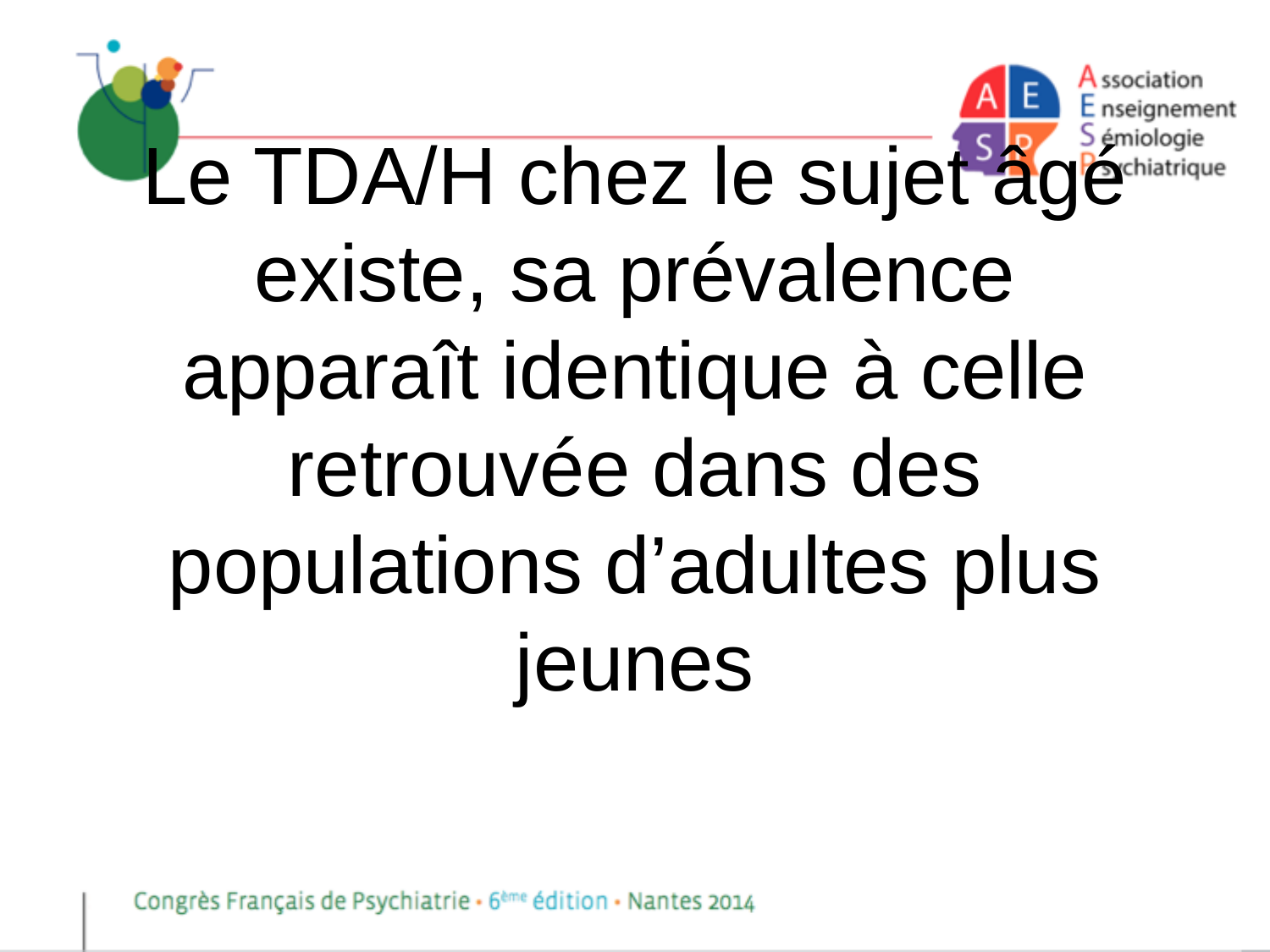

# Le TDA/H chez le sujet âgé existe, sa prévalence apparaît identique à celle retrouvée dans des populations d’adultes plus jeunes